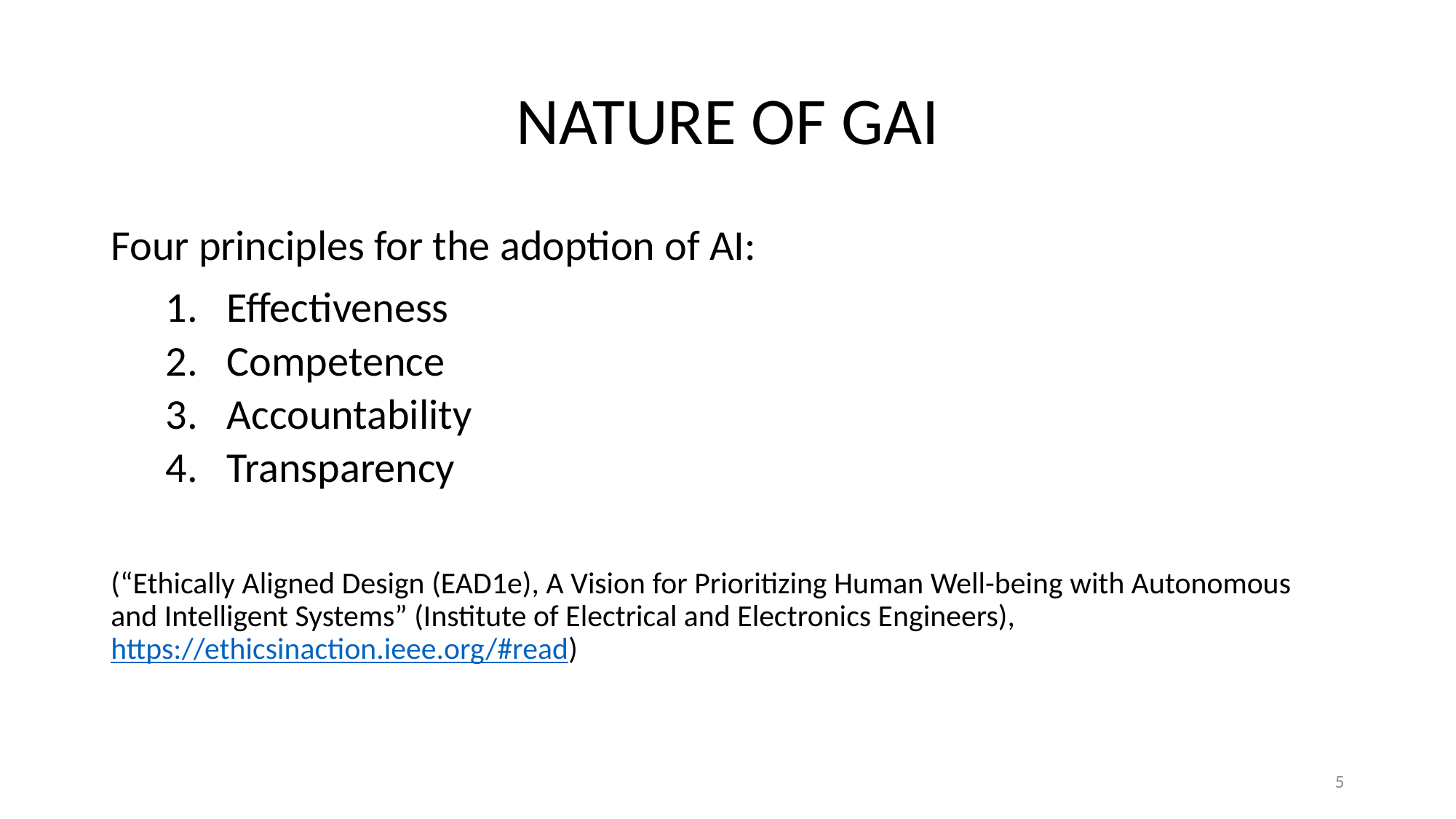

# NATURE OF GAI
Four principles for the adoption of AI:
Effectiveness
Competence
Accountability
Transparency

(“Ethically Aligned Design (EAD1e), A Vision for Prioritizing Human Well-being with Autonomous and Intelligent Systems” (Institute of Electrical and Electronics Engineers), https://ethicsinaction.ieee.org/#read)

5